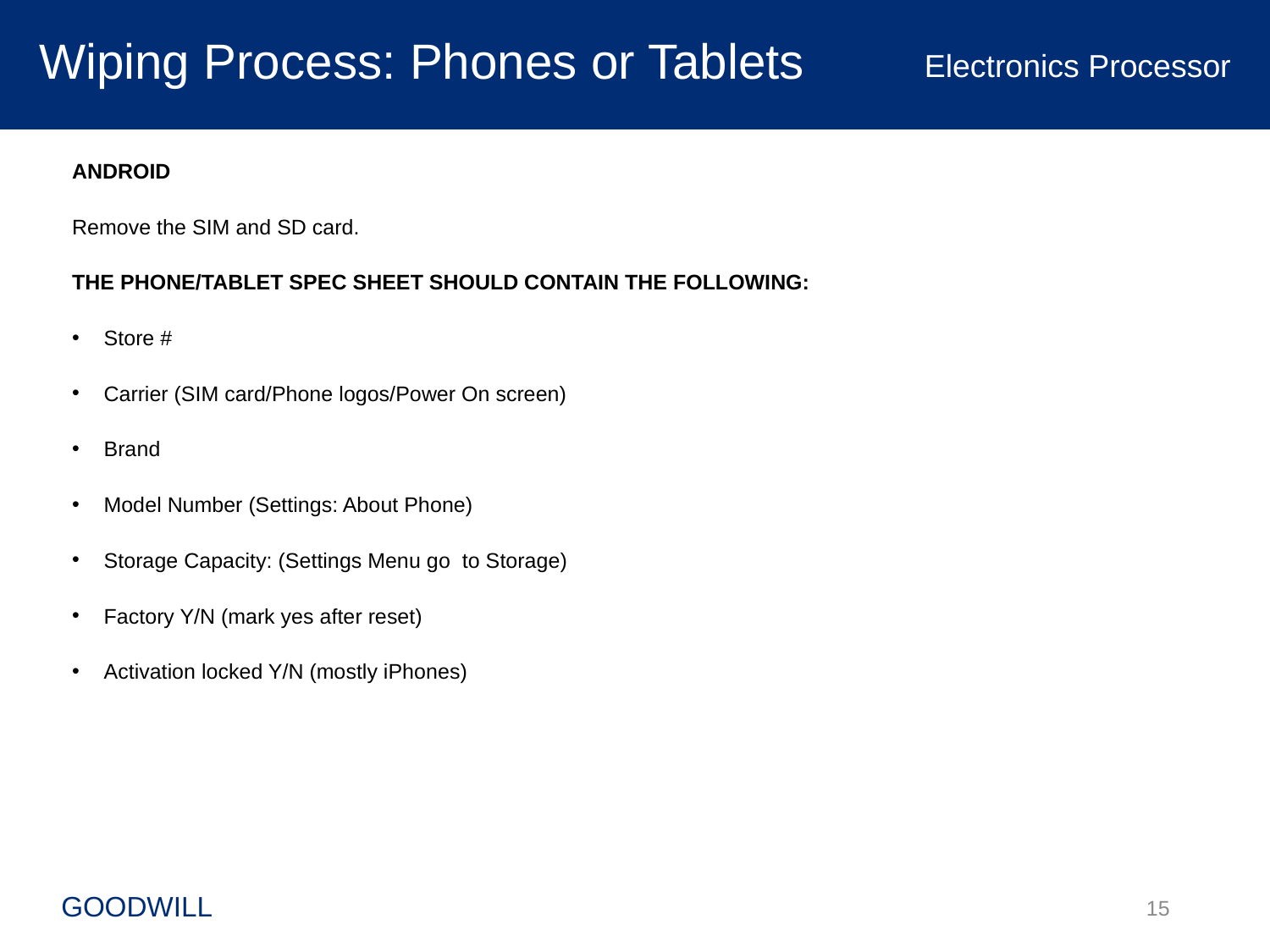

Wiping Process: Phones or Tablets

Electronics Processor
ANDROID
Remove the SIM and SD card.
THE PHONE/TABLET SPEC SHEET SHOULD CONTAIN THE FOLLOWING:
Store #
Carrier (SIM card/Phone logos/Power On screen)
Brand
Model Number (Settings: About Phone)
Storage Capacity: (Settings Menu go  to Storage)
Factory Y/N (mark yes after reset)
Activation locked Y/N (mostly iPhones)

GOODWILL
15